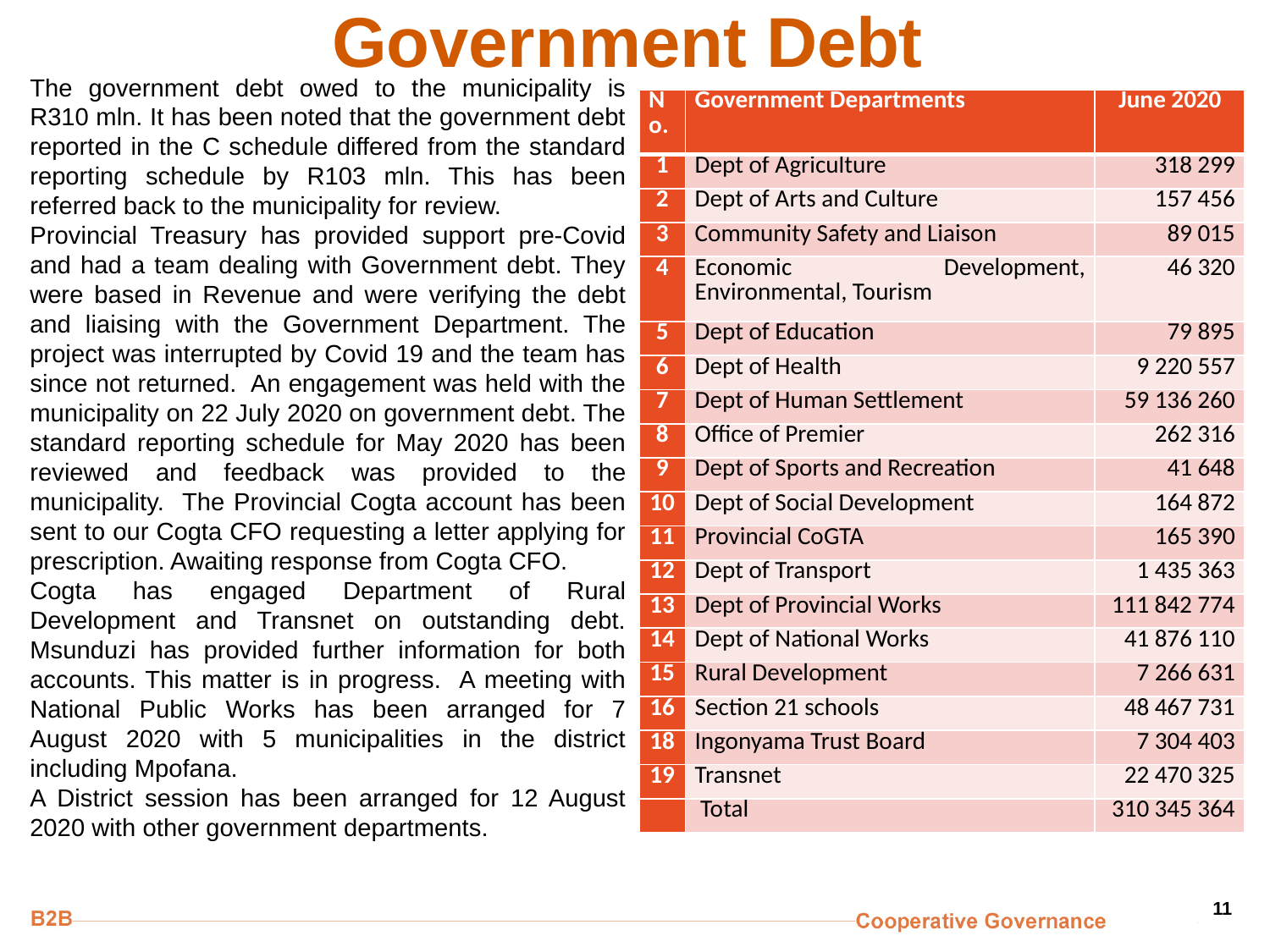

# Government Debt
The government debt owed to the municipality is R310 mln. It has been noted that the government debt reported in the C schedule differed from the standard reporting schedule by R103 mln. This has been referred back to the municipality for review.
Provincial Treasury has provided support pre-Covid and had a team dealing with Government debt. They were based in Revenue and were verifying the debt and liaising with the Government Department. The project was interrupted by Covid 19 and the team has since not returned.  An engagement was held with the municipality on 22 July 2020 on government debt. The standard reporting schedule for May 2020 has been reviewed and feedback was provided to the municipality.  The Provincial Cogta account has been sent to our Cogta CFO requesting a letter applying for prescription. Awaiting response from Cogta CFO.
Cogta has engaged Department of Rural Development and Transnet on outstanding debt. Msunduzi has provided further information for both accounts. This matter is in progress.  A meeting with National Public Works has been arranged for 7 August 2020 with 5 municipalities in the district including Mpofana.
A District session has been arranged for 12 August 2020 with other government departments.
| No. | Government Departments | June 2020 |
| --- | --- | --- |
| 1 | Dept of Agriculture | 318 299 |
| 2 | Dept of Arts and Culture | 157 456 |
| 3 | Community Safety and Liaison | 89 015 |
| 4 | Economic Development, Environmental, Tourism | 46 320 |
| 5 | Dept of Education | 79 895 |
| 6 | Dept of Health | 9 220 557 |
| 7 | Dept of Human Settlement | 59 136 260 |
| 8 | Office of Premier | 262 316 |
| 9 | Dept of Sports and Recreation | 41 648 |
| 10 | Dept of Social Development | 164 872 |
| 11 | Provincial CoGTA | 165 390 |
| 12 | Dept of Transport | 1 435 363 |
| 13 | Dept of Provincial Works | 111 842 774 |
| 14 | Dept of National Works | 41 876 110 |
| 15 | Rural Development | 7 266 631 |
| 16 | Section 21 schools | 48 467 731 |
| 18 | Ingonyama Trust Board | 7 304 403 |
| 19 | Transnet | 22 470 325 |
|  | Total | 310 345 364 |
11